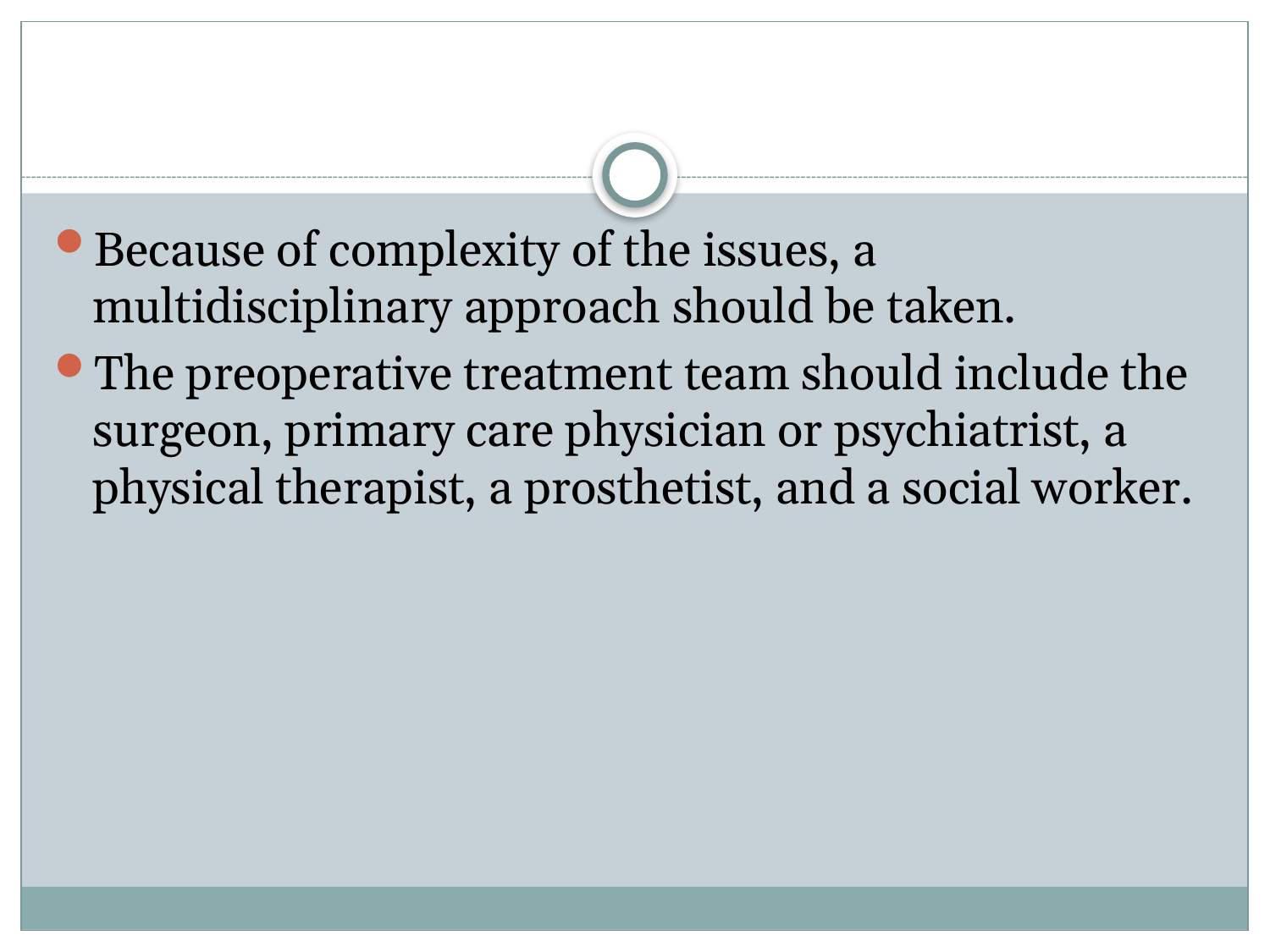

#
Because of complexity of the issues, a multidisciplinary approach should be taken.
The preoperative treatment team should include the surgeon, primary care physician or psychiatrist, a physical therapist, a prosthetist, and a social worker.